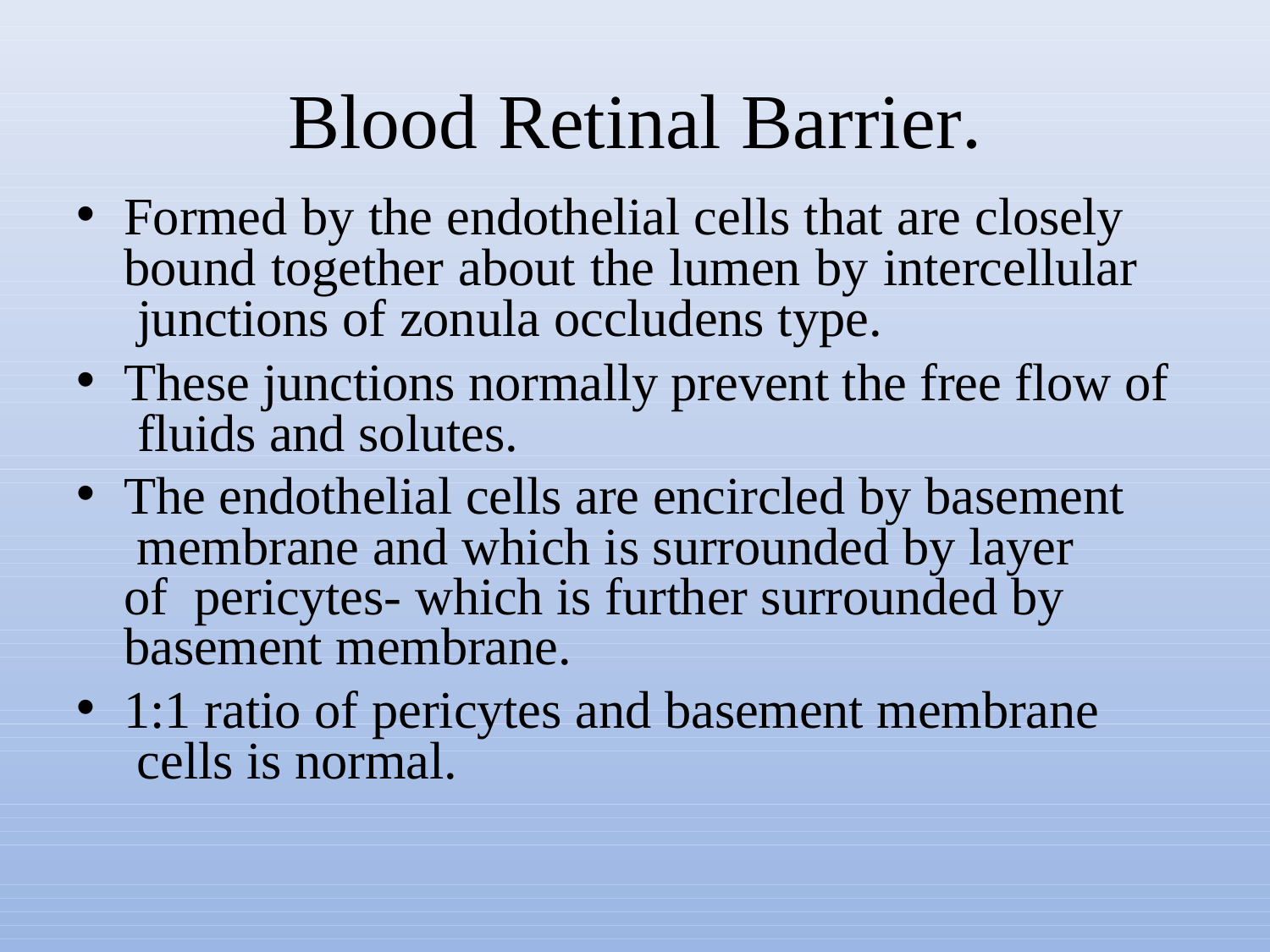

# Blood Retinal Barrier.
Formed by the endothelial cells that are closely  bound together about the lumen by intercellular  junctions of zonula occludens type.
These junctions normally prevent the free flow of  fluids and solutes.
The endothelial cells are encircled by basement  membrane and which is surrounded by layer of  pericytes- which is further surrounded by  basement membrane.
1:1 ratio of pericytes and basement membrane  cells is normal.